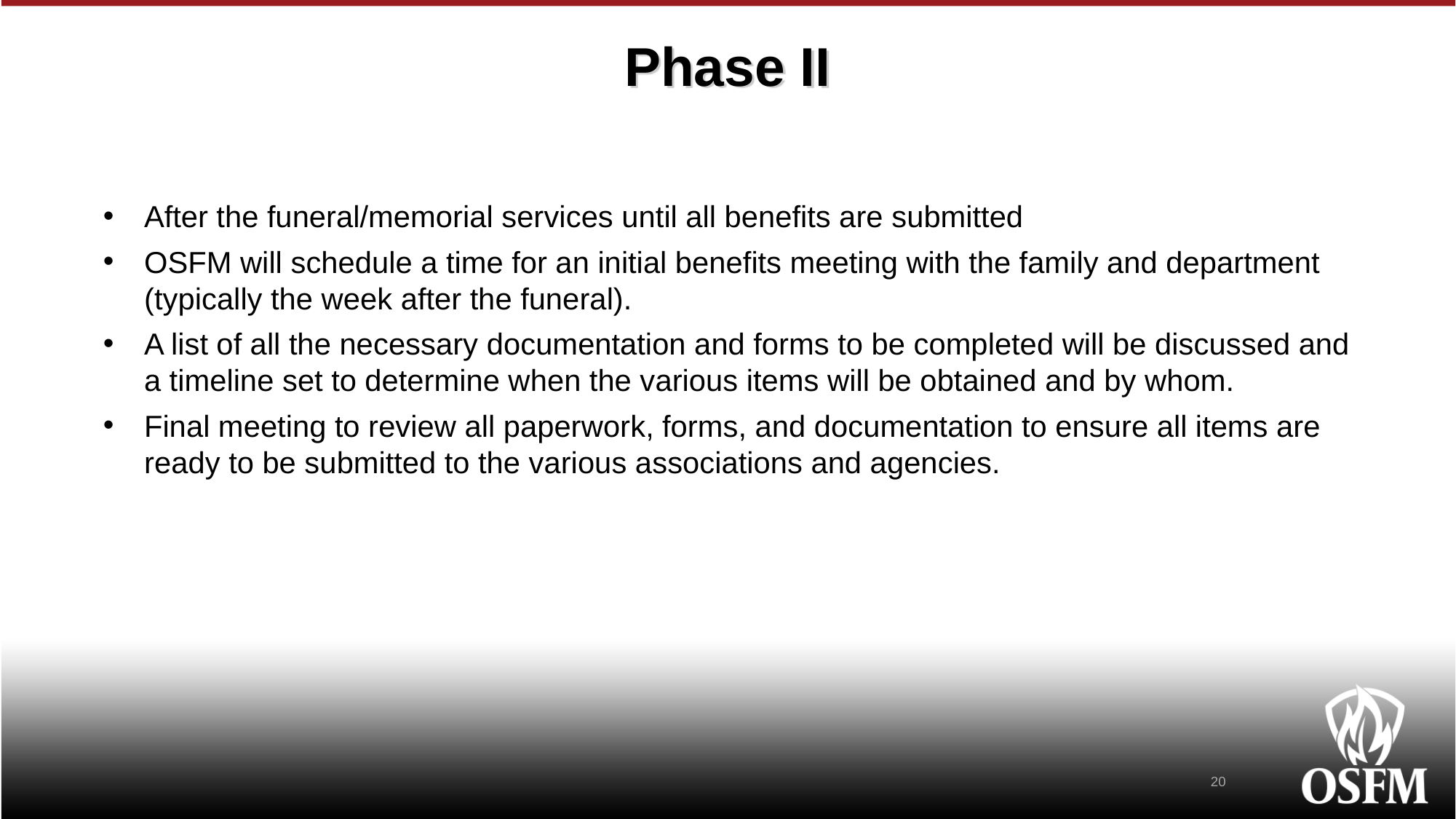

# Phase II
After the funeral/memorial services until all benefits are submitted
OSFM will schedule a time for an initial benefits meeting with the family and department (typically the week after the funeral).
A list of all the necessary documentation and forms to be completed will be discussed and a timeline set to determine when the various items will be obtained and by whom.
Final meeting to review all paperwork, forms, and documentation to ensure all items are ready to be submitted to the various associations and agencies.
20